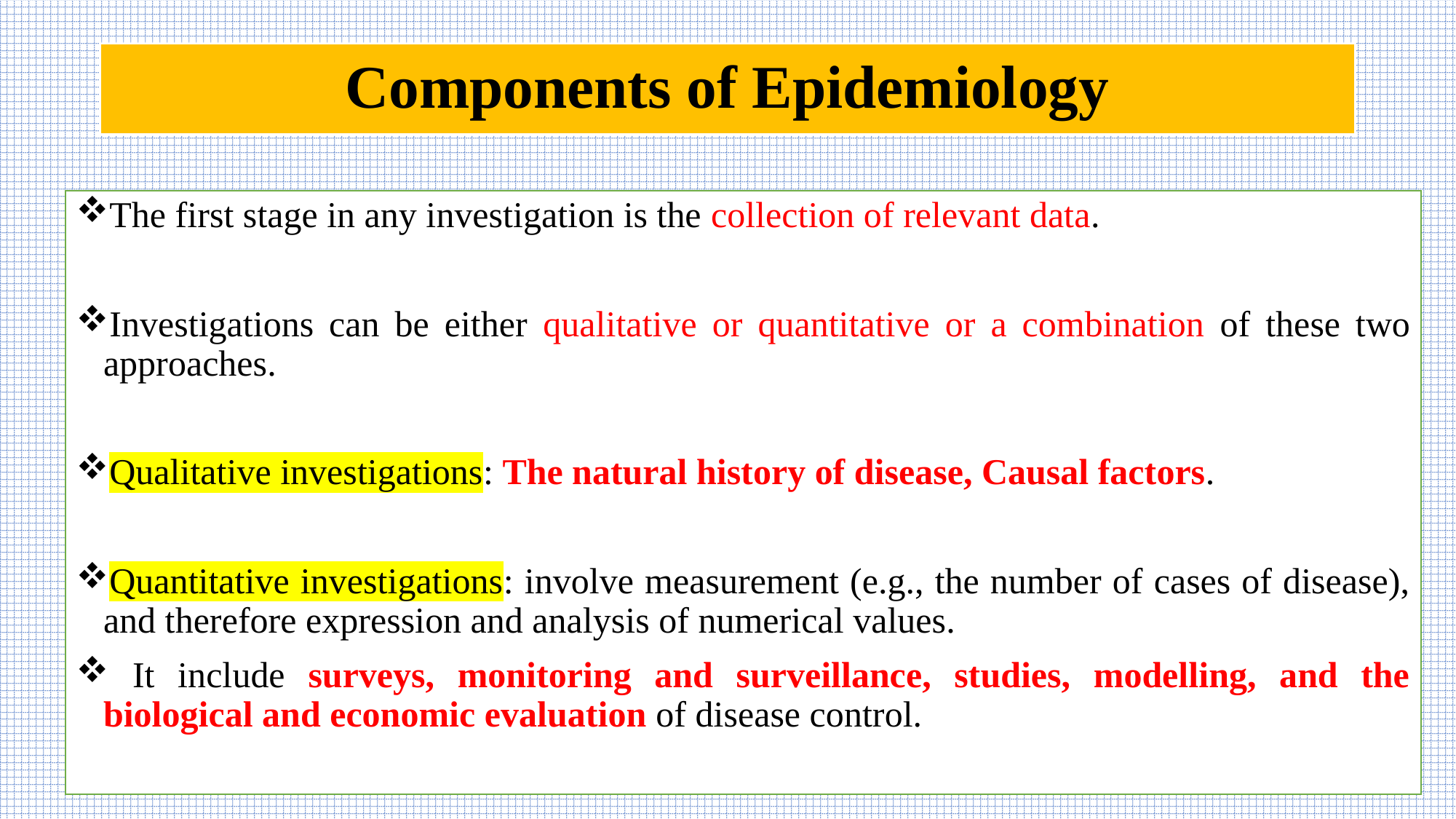

# Components of Epidemiology
The first stage in any investigation is the collection of relevant data.

Investigations can be either qualitative or quantitative or a combination of these two approaches.

Qualitative investigations: The natural history of disease, Causal factors.

Quantitative investigations: involve measurement (e.g., the number of cases of disease), and therefore expression and analysis of numerical values.
 It include surveys, monitoring and surveillance, studies, modelling, and the biological and economic evaluation of disease control.